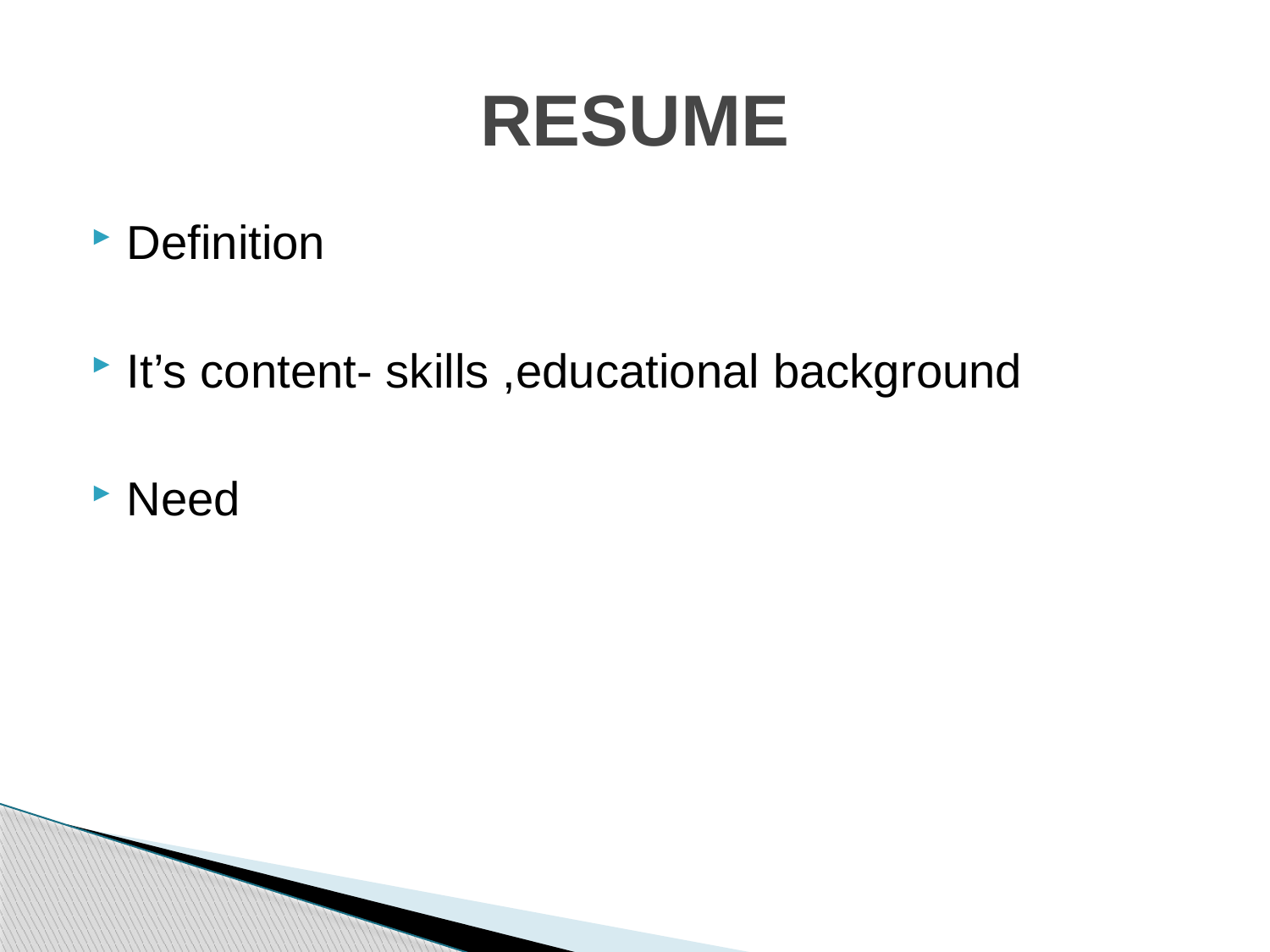

# RESUME
Definition

It’s content- skills ,educational background

Need